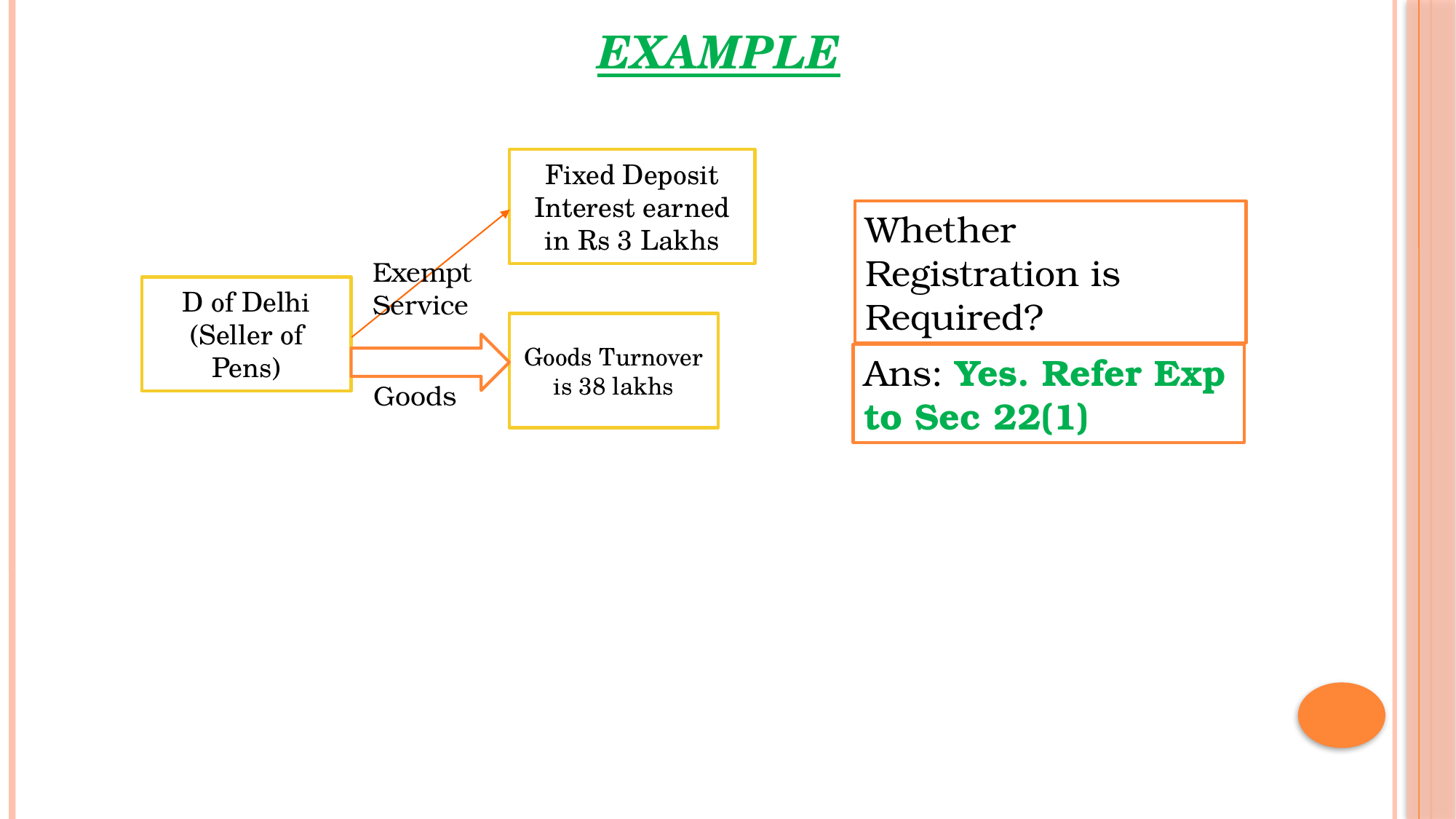

# example
Fixed Deposit Interest earned in Rs 3 Lakhs
Whether Registration is Required?
Exempt Service
D of Delhi (Seller of Pens)
Goods Turnover is 38 lakhs

Ans: Yes. Refer Exp to Sec 22(1)
Goods